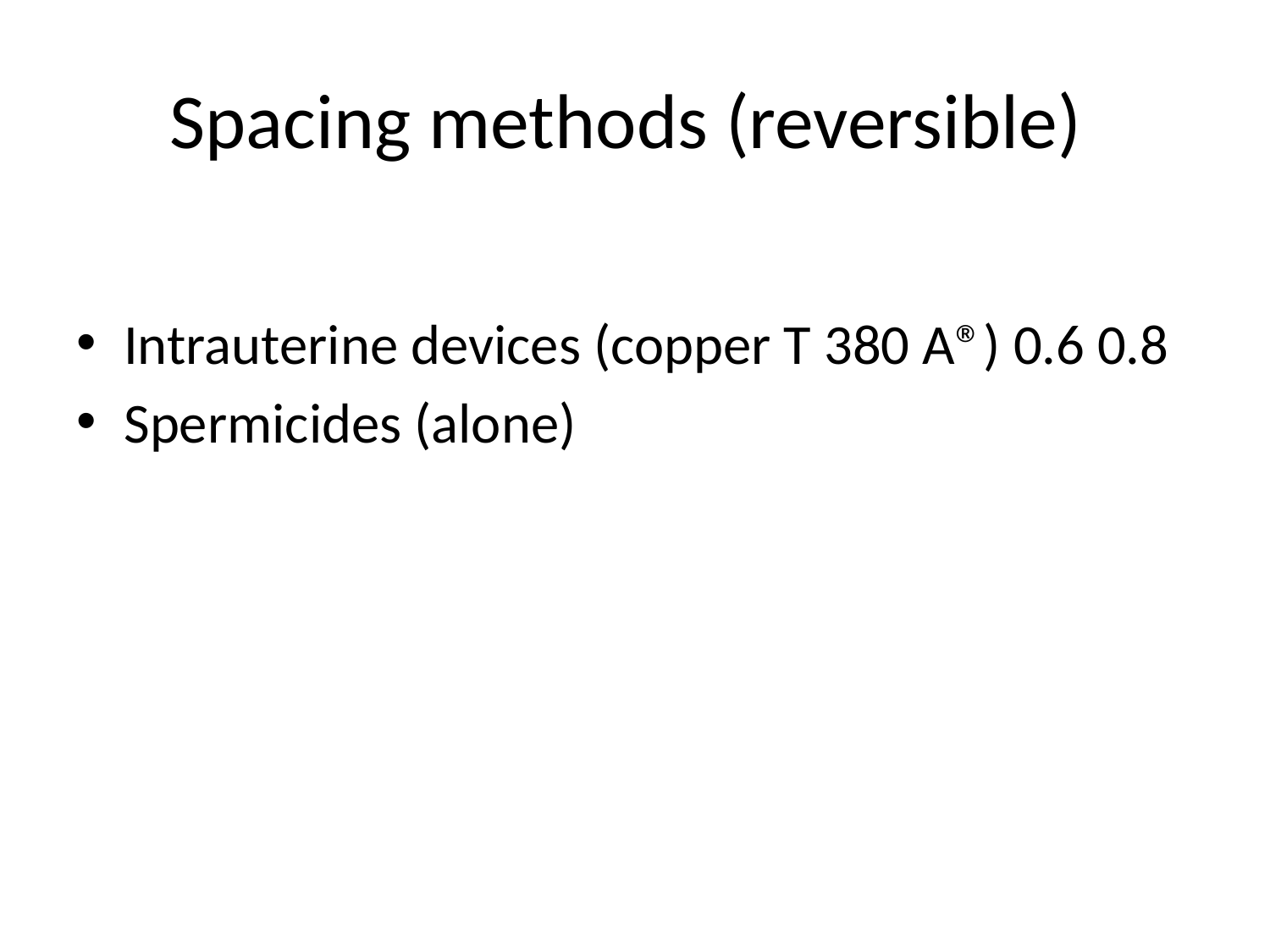

# Spacing methods (reversible)

Intrauterine devices (copper T 380 A®) 0.6 0.8
Spermicides (alone)